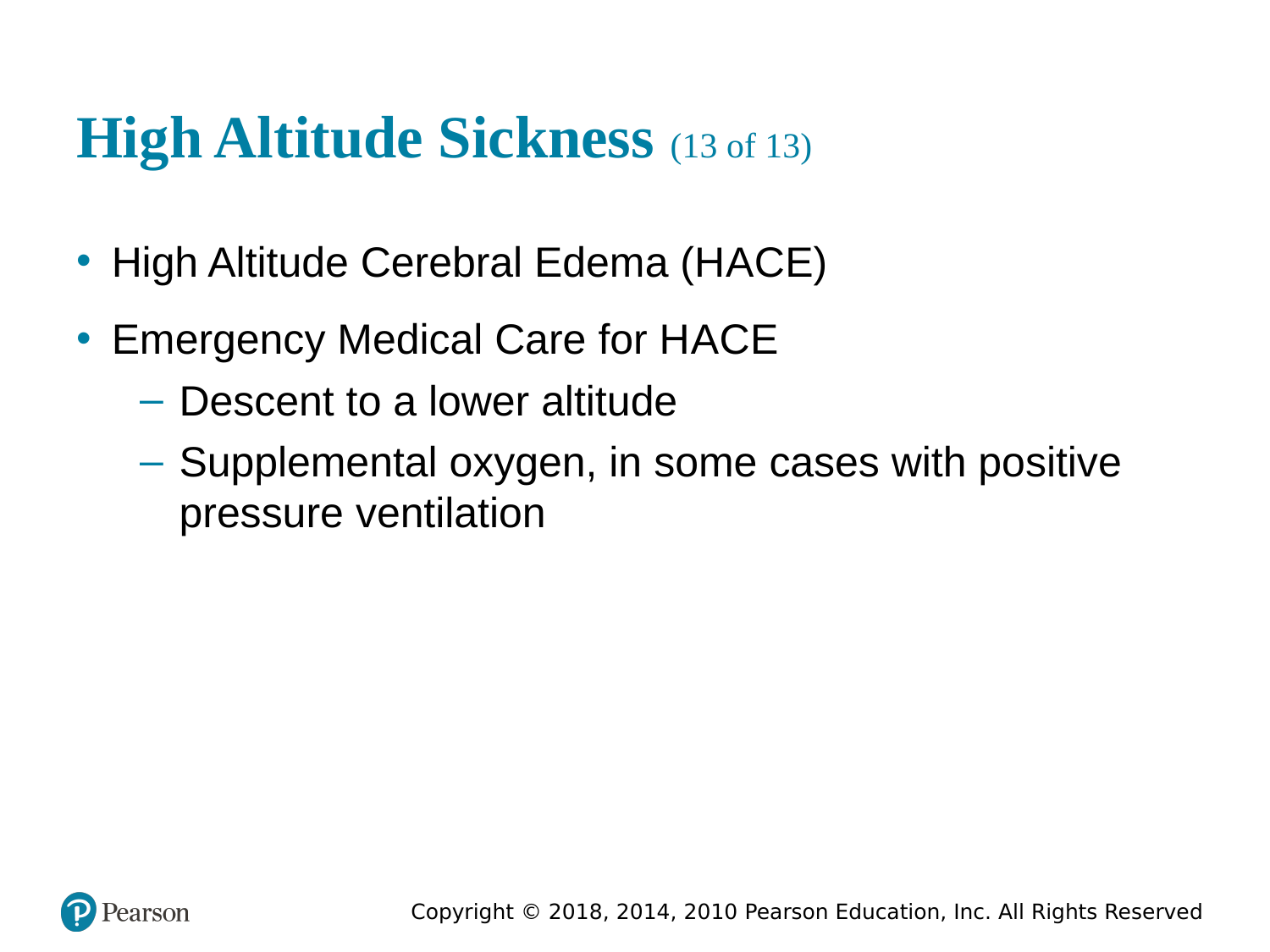

# High Altitude Sickness (13 of 13)
High Altitude Cerebral Edema (H A C E)
Emergency Medical Care for H A C E
Descent to a lower altitude
Supplemental oxygen, in some cases with positive pressure ventilation